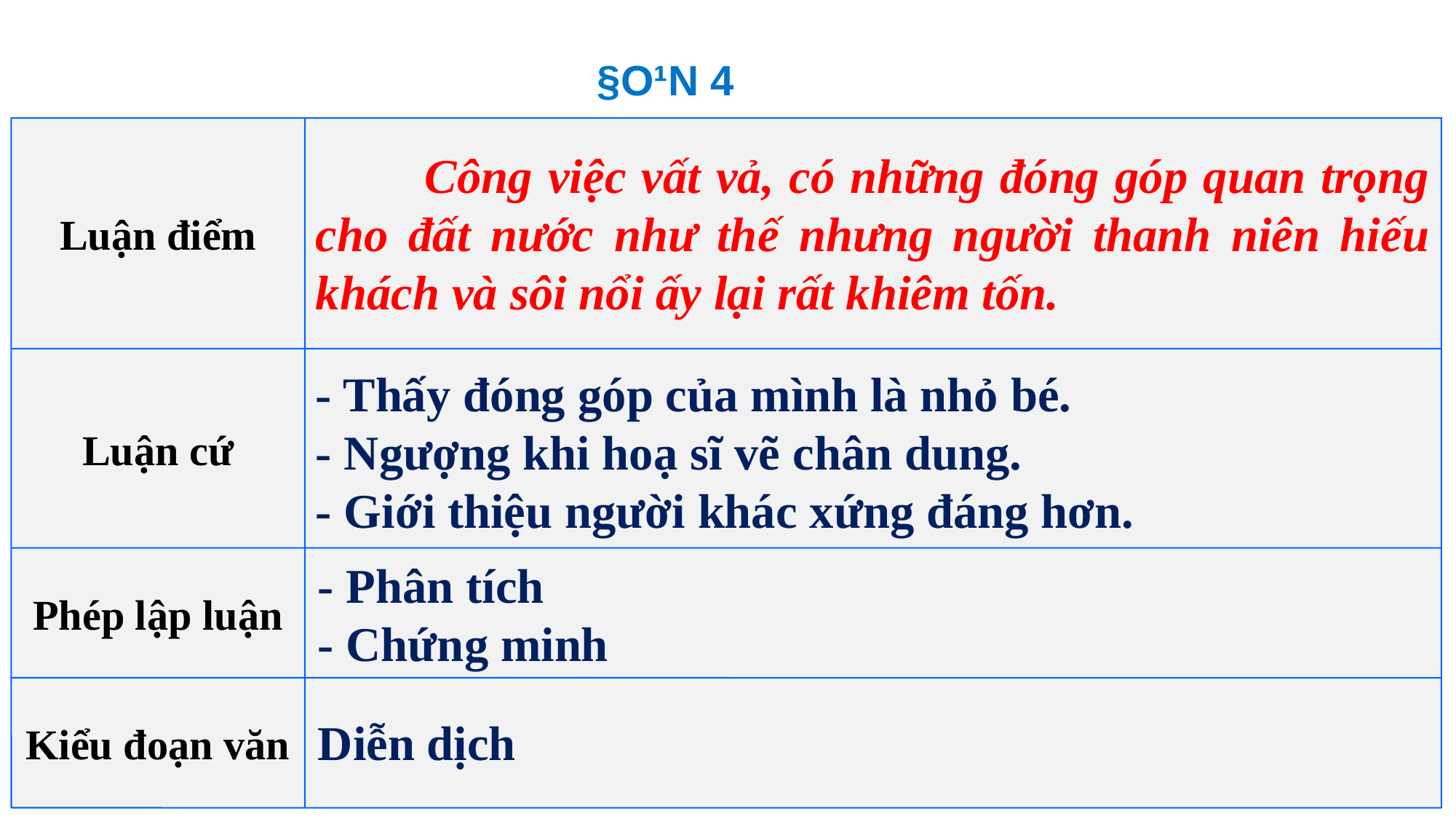

§o¹n 4
Luận điểm

Luận cứ

Phép lập luận

Kiểu đoạn văn

	Công việc vất vả, có những đóng góp quan trọng cho đất nước như thế nhưng người thanh niên hiếu khách và sôi nổi ấy lại rất khiêm tốn.
- Thấy đóng góp của mình là nhỏ bé.
- Ngượng khi hoạ sĩ vẽ chân dung.
- Giới thiệu người khác xứng đáng hơn.
- Phân tích
- Chứng minh
Diễn dịch